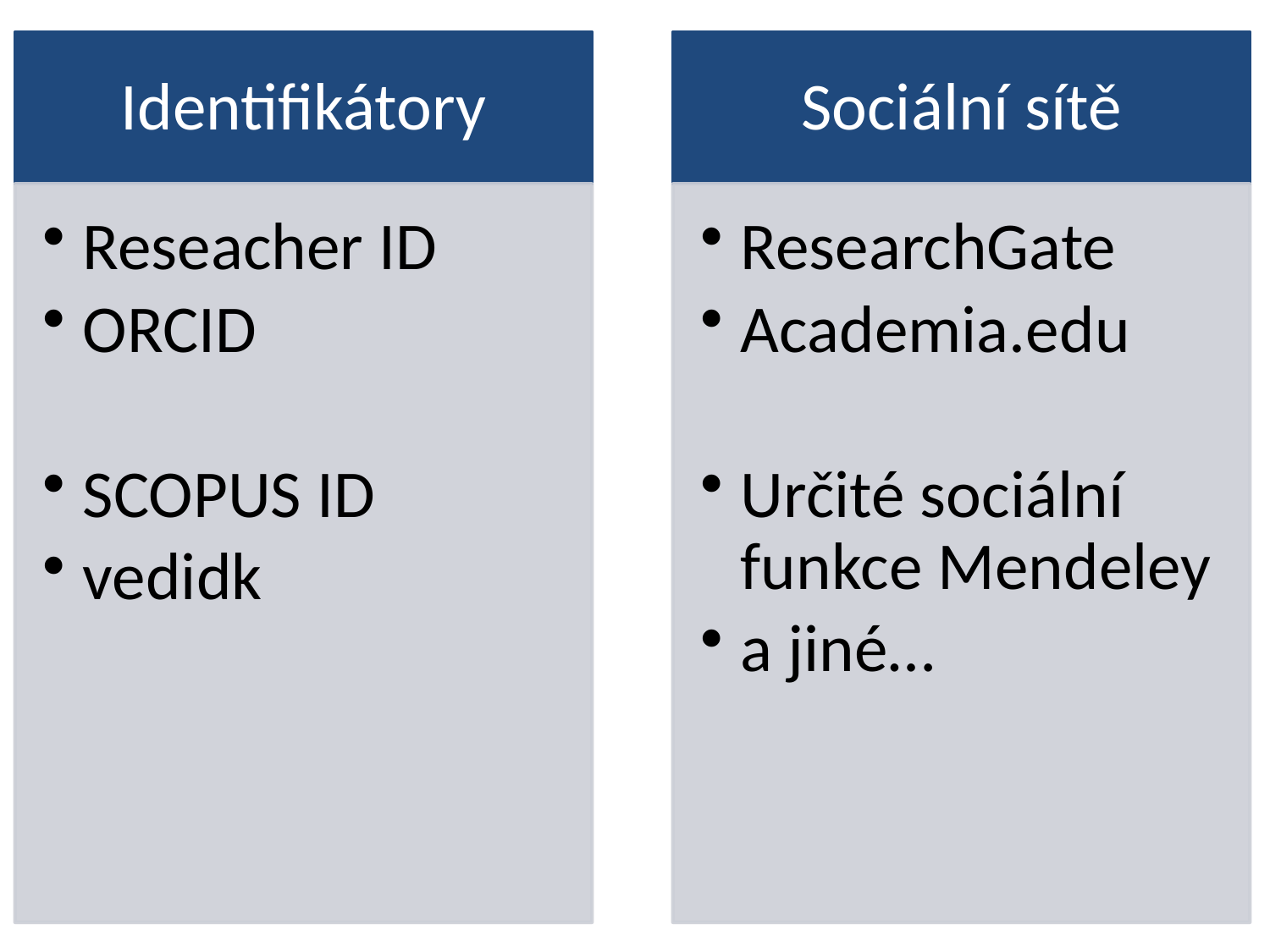

Identifikátory
Reseacher ID
ORCID

SCOPUS ID
vedidk
Sociální sítě
ResearchGate
Academia.edu

Určité sociální funkce Mendeley
a jiné…